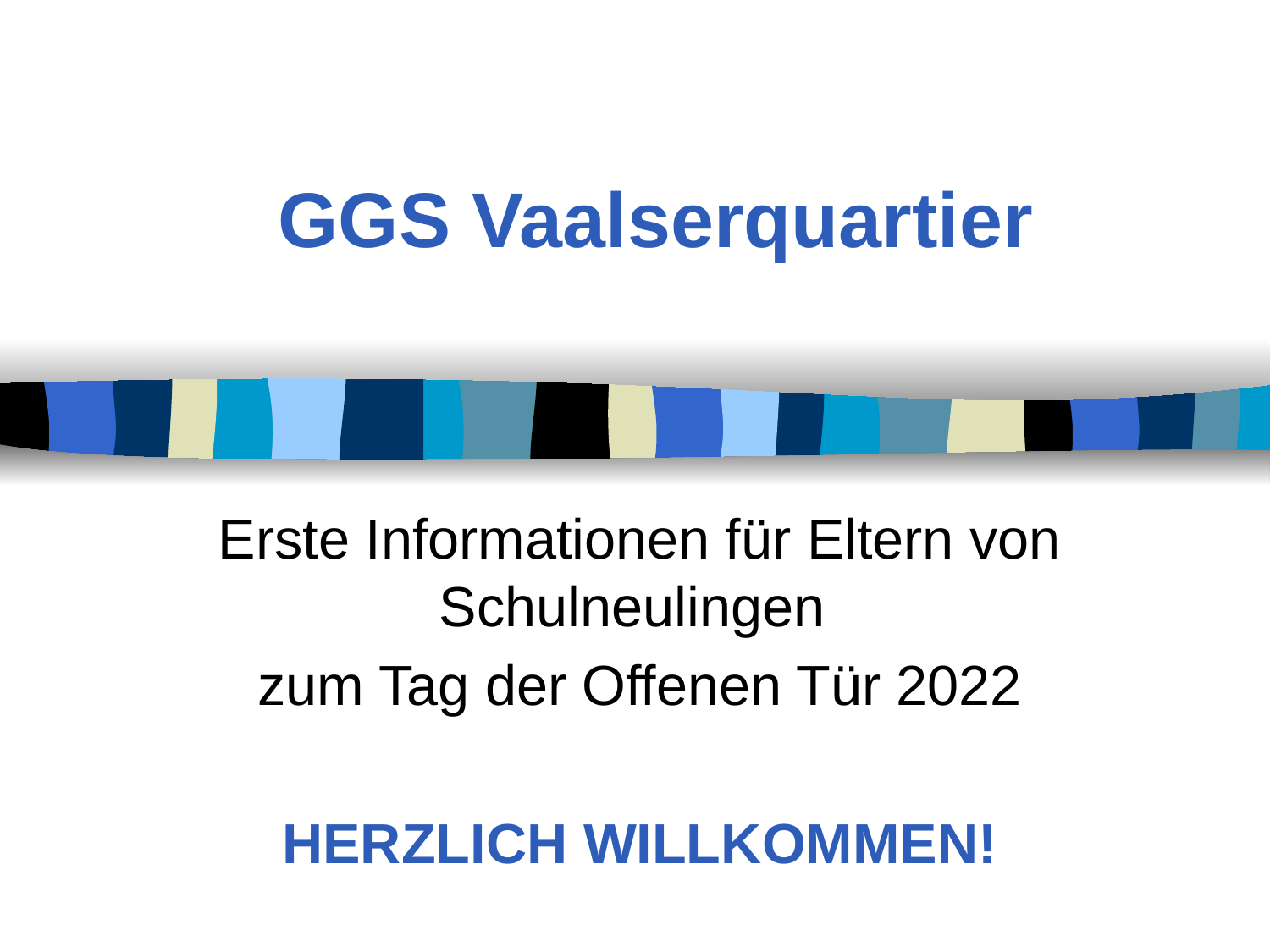

# GGS Vaalserquartier
Erste Informationen für Eltern von Schulneulingen
zum Tag der Offenen Tür 2022

HERZLICH WILLKOMMEN!